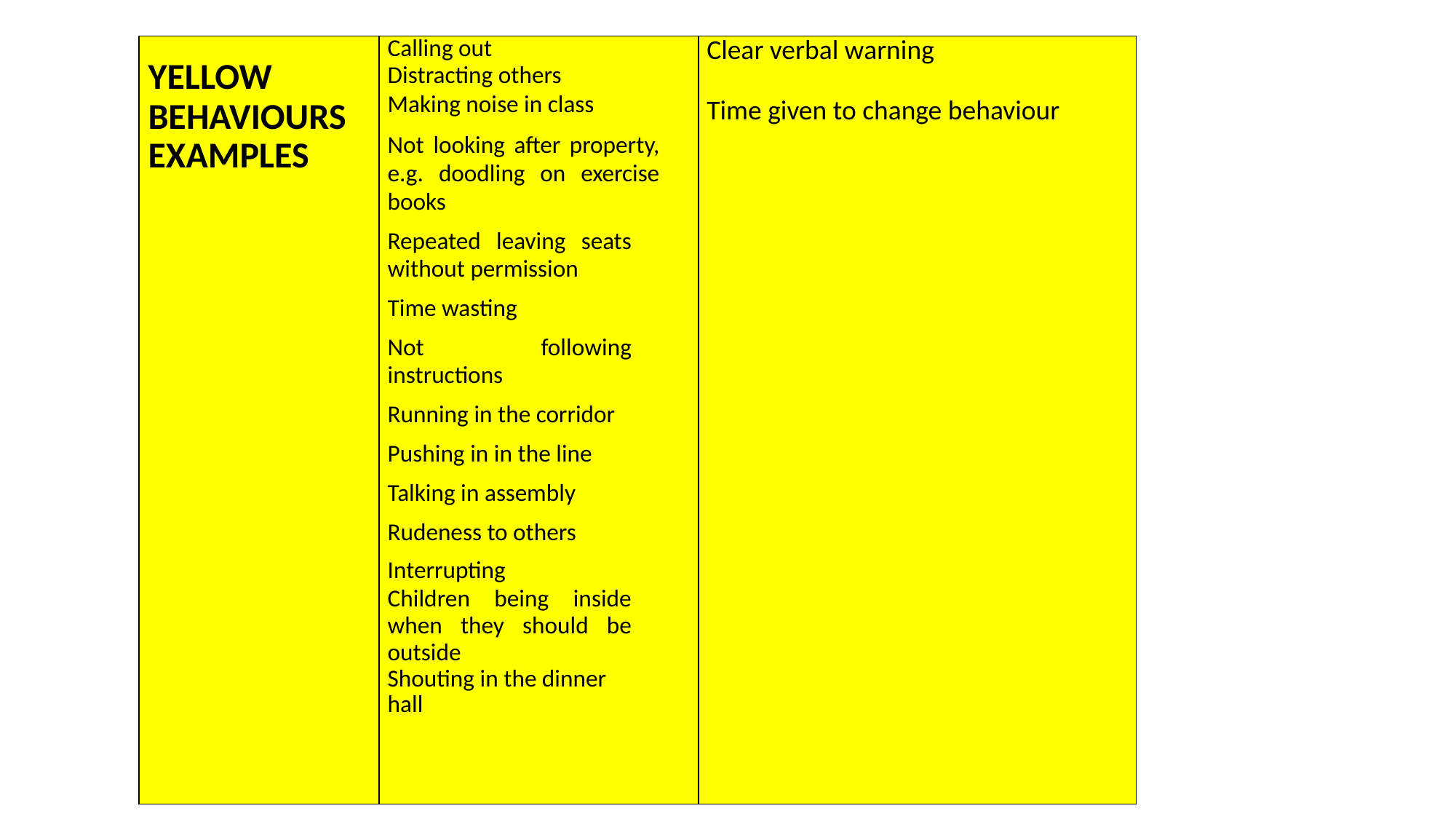

| YELLOW BEHAVIOURS EXAMPLES | Calling out Distracting others Making noise in class Not looking after property, e.g. doodling on exercise books Repeated leaving seats without permission Time wasting Not following instructions Running in the corridor Pushing in in the line Talking in assembly Rudeness to others Interrupting Children being inside when they should be outside Shouting in the dinner hall | Clear verbal warning Time given to change behaviour |
| --- | --- | --- |